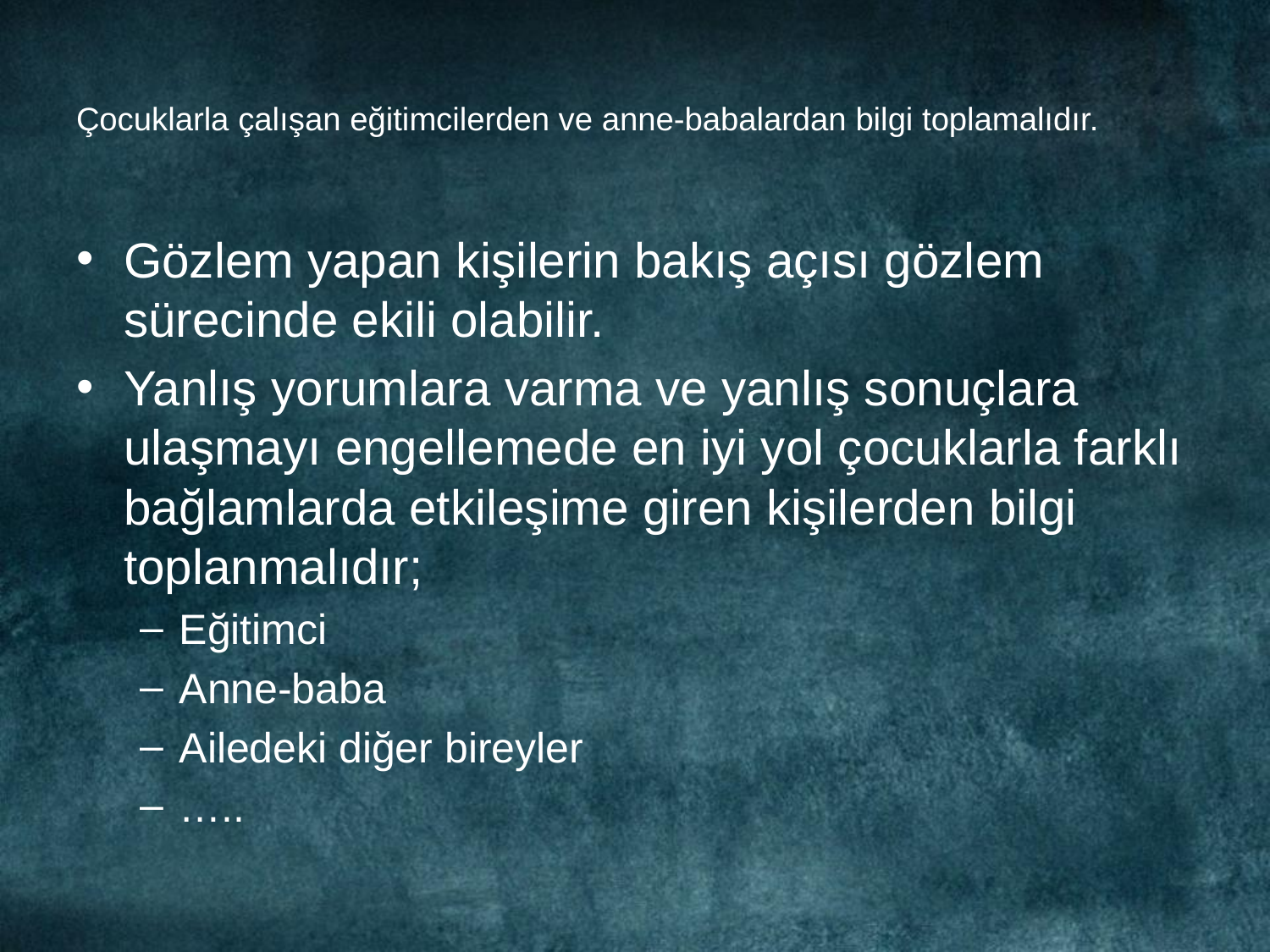

# Çocuklarla çalışan eğitimcilerden ve anne-babalardan bilgi toplamalıdır.
Gözlem yapan kişilerin bakış açısı gözlem sürecinde ekili olabilir.
Yanlış yorumlara varma ve yanlış sonuçlara ulaşmayı engellemede en iyi yol çocuklarla farklı bağlamlarda etkileşime giren kişilerden bilgi toplanmalıdır;
Eğitimci
Anne-baba
Ailedeki diğer bireyler
…..